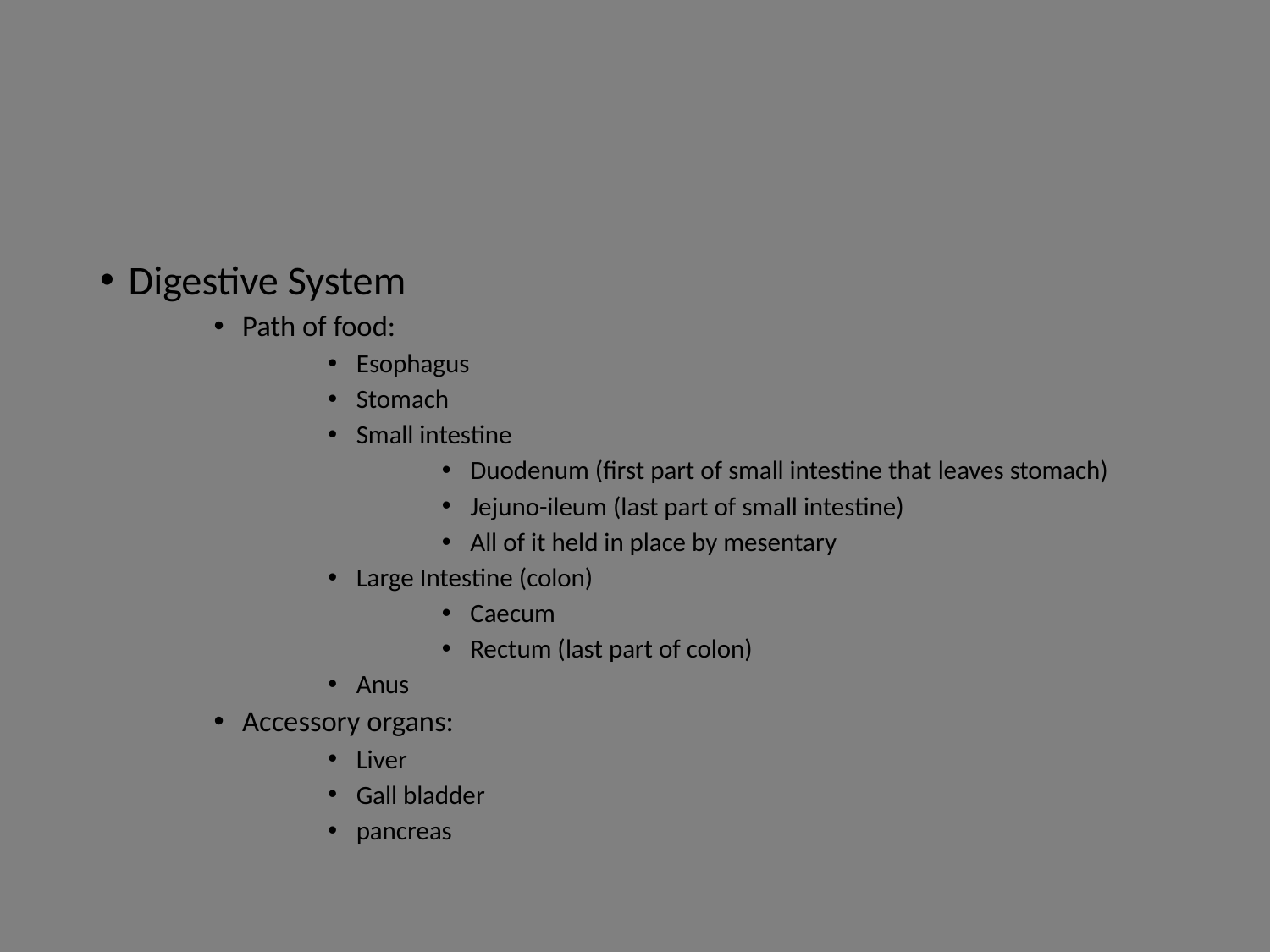

#
Digestive System
Path of food:
Esophagus
Stomach
Small intestine
Duodenum (first part of small intestine that leaves stomach)
Jejuno-ileum (last part of small intestine)
All of it held in place by mesentary
Large Intestine (colon)
Caecum
Rectum (last part of colon)
Anus
Accessory organs:
Liver
Gall bladder
pancreas